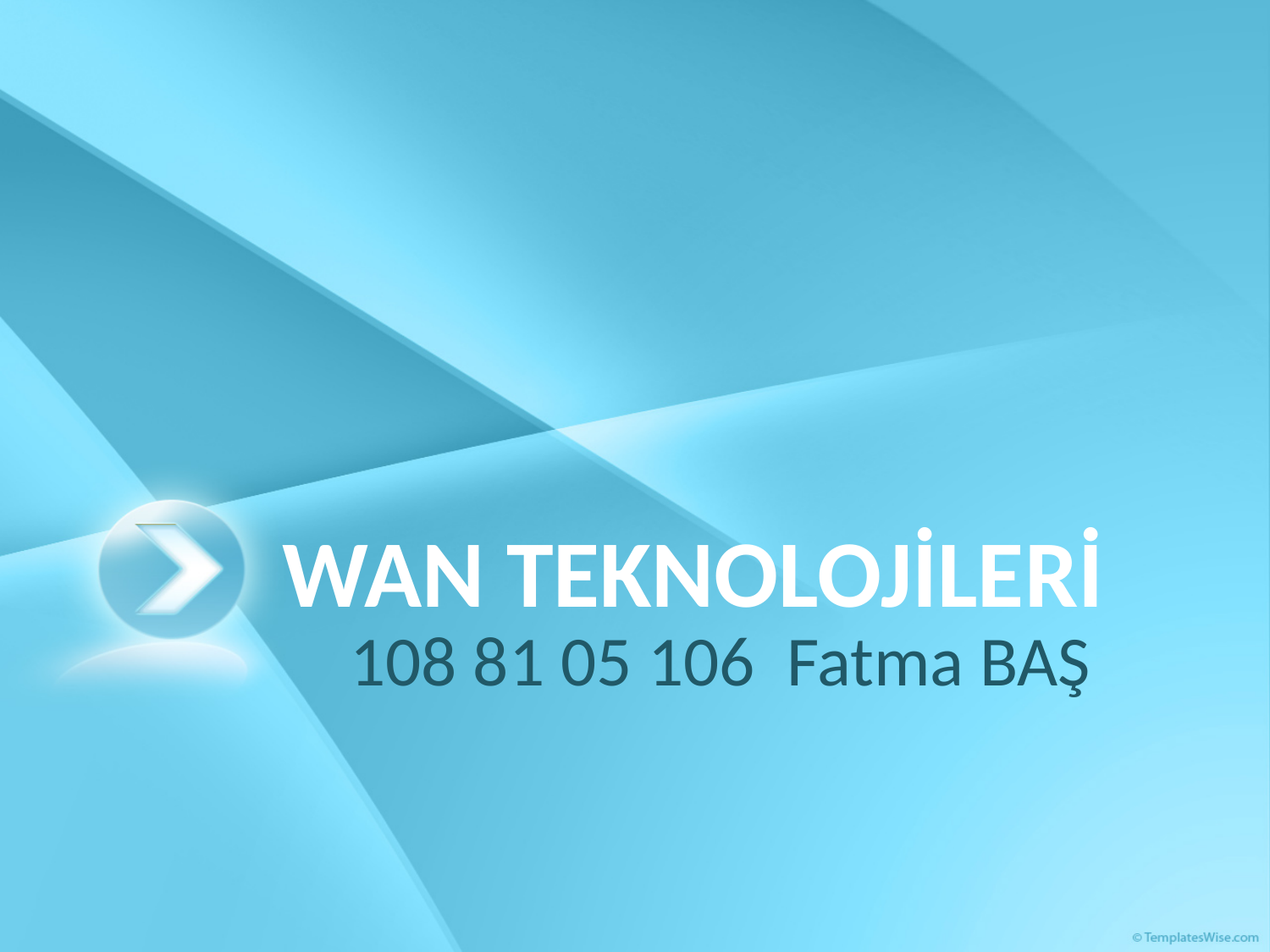

# WAN TEKNOLOJİLERİ
108 81 05 106  Fatma BAŞ